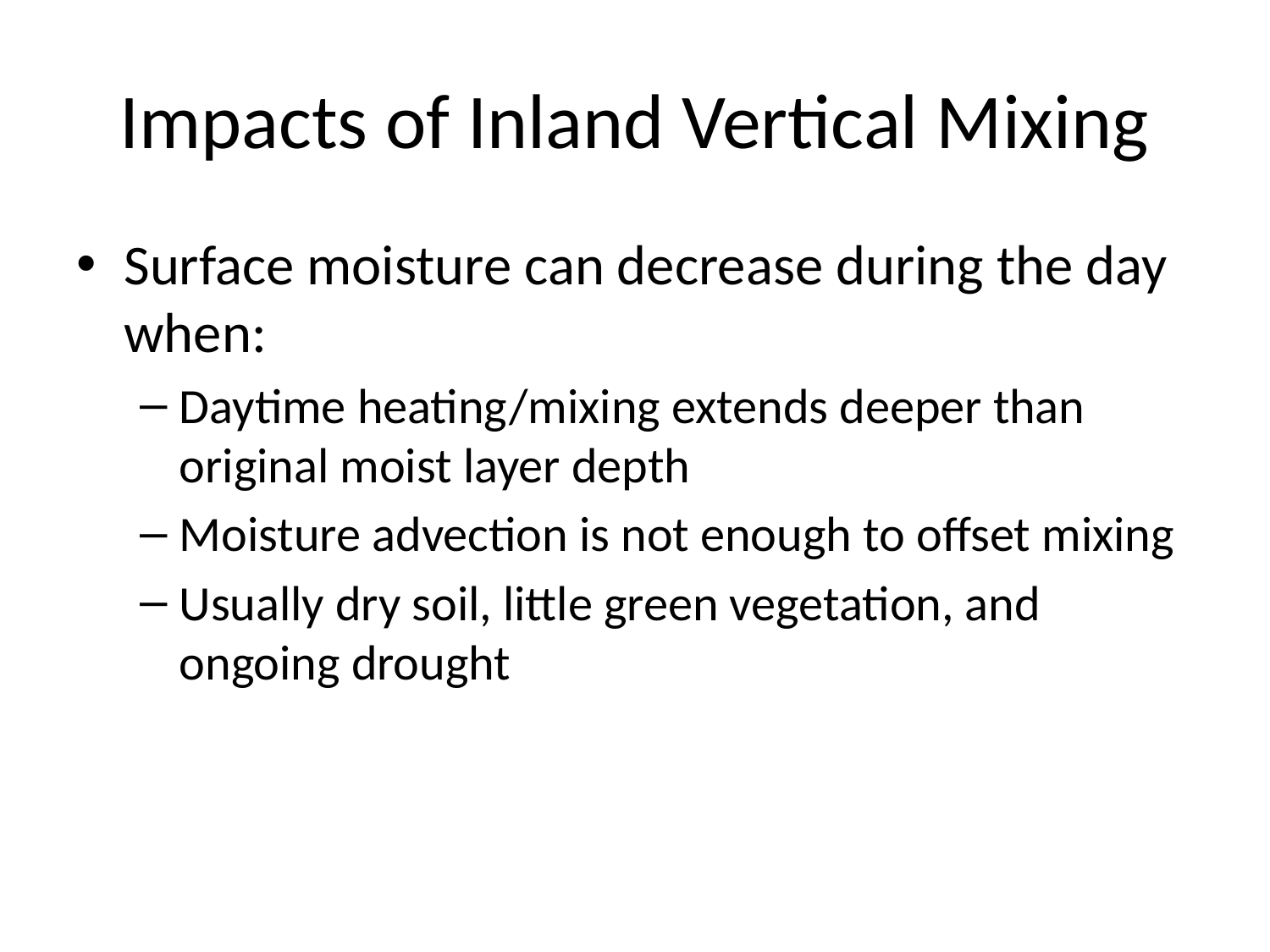

# Impacts of Inland Vertical Mixing
Surface moisture can decrease during the day when:
Daytime heating/mixing extends deeper than original moist layer depth
Moisture advection is not enough to offset mixing
Usually dry soil, little green vegetation, and ongoing drought